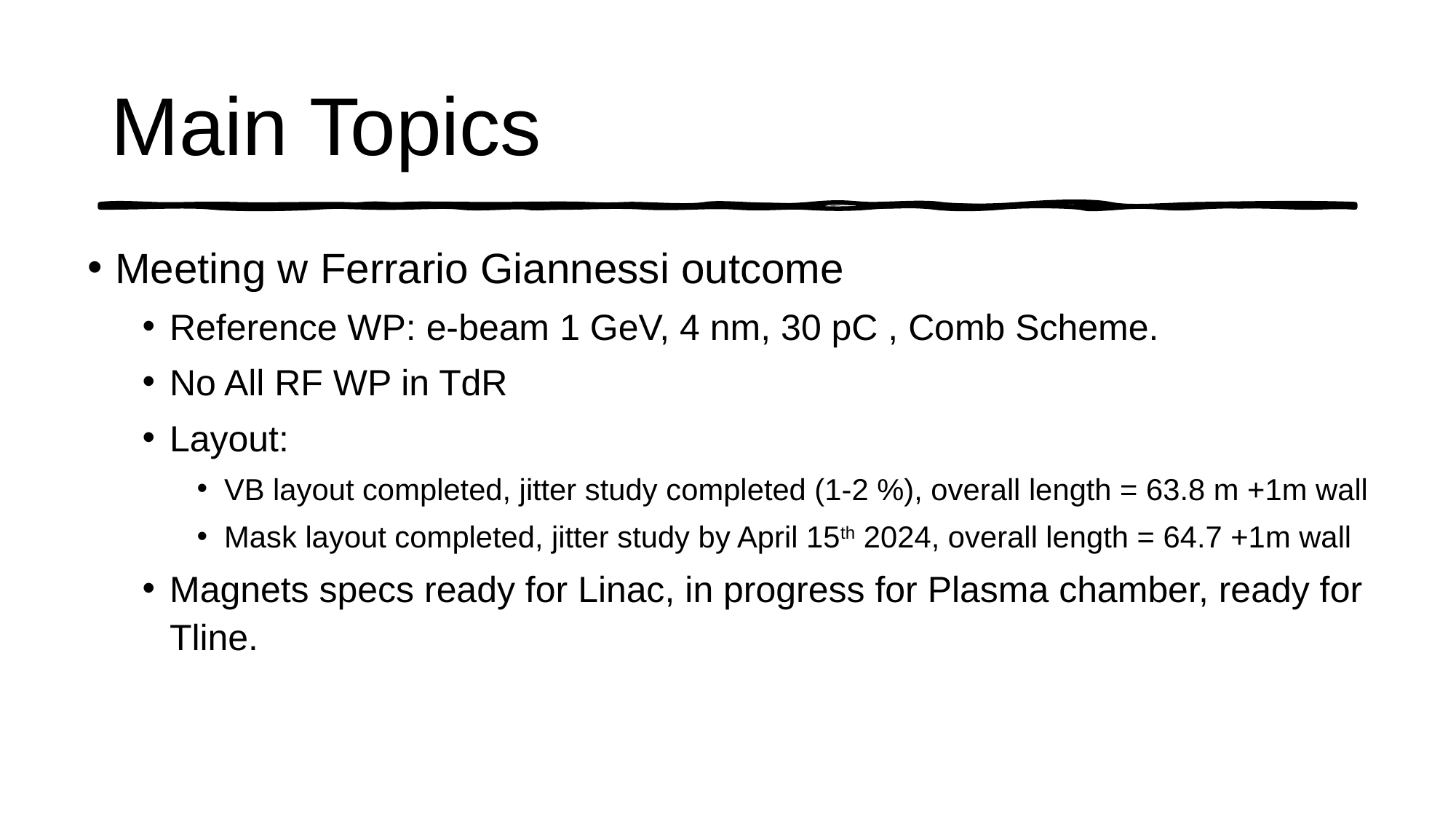

# Main Topics
Meeting w Ferrario Giannessi outcome
Reference WP: e-beam 1 GeV, 4 nm, 30 pC , Comb Scheme.
No All RF WP in TdR
Layout:
VB layout completed, jitter study completed (1-2 %), overall length = 63.8 m +1m wall
Mask layout completed, jitter study by April 15th 2024, overall length = 64.7 +1m wall
Magnets specs ready for Linac, in progress for Plasma chamber, ready for Tline.